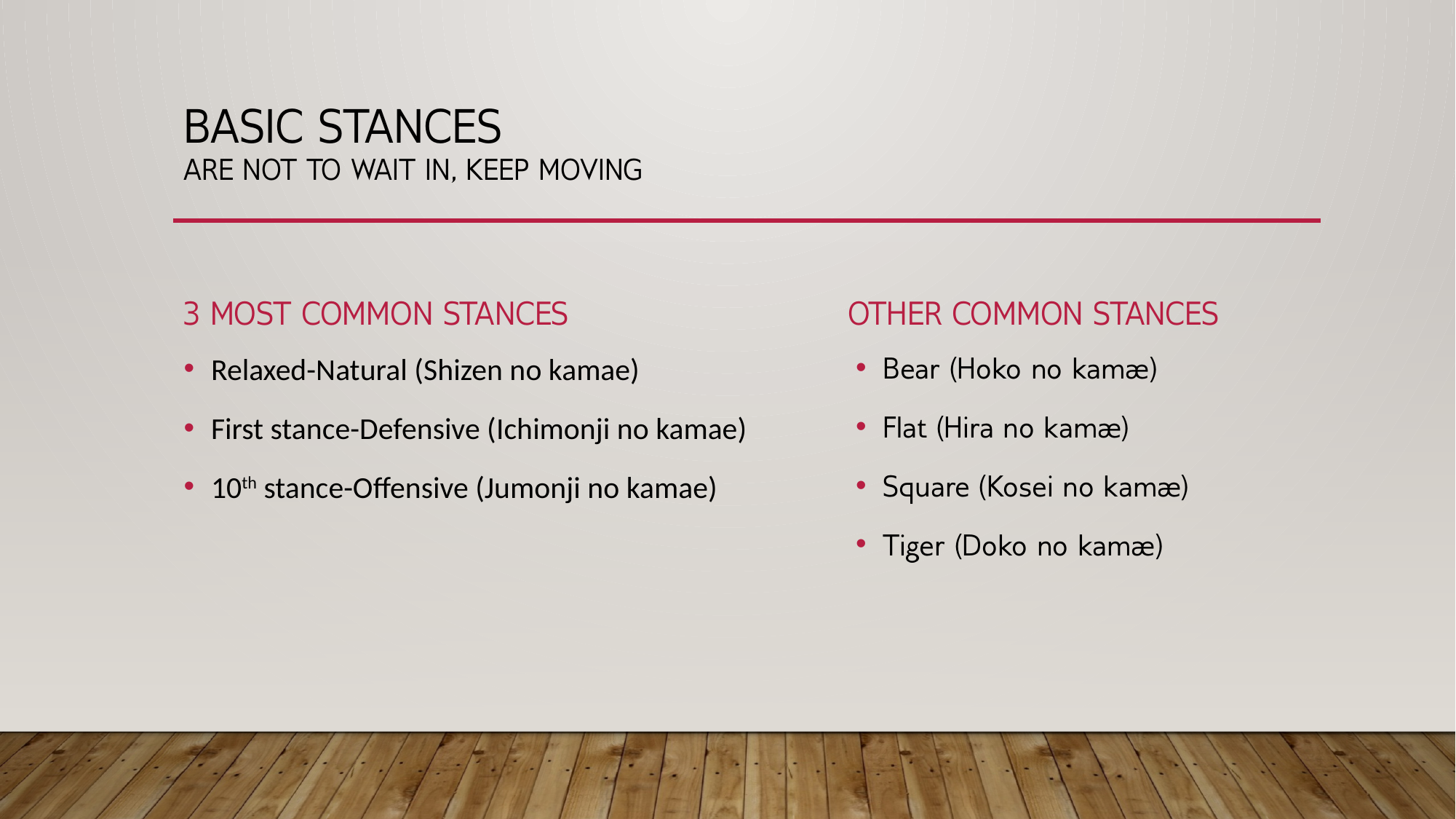

# Basic Stances are not to wait in, keep moving
3 Most Common Stances
Other Common Stances
Bear (Hoko no kamae)
Flat (Hira no kamae)
Square (Kosei no kamae)
Tiger (Doko no kamae)
Relaxed-Natural (Shizen no kamae)
First stance-Defensive (Ichimonji no kamae)
10th stance-Offensive (Jumonji no kamae)